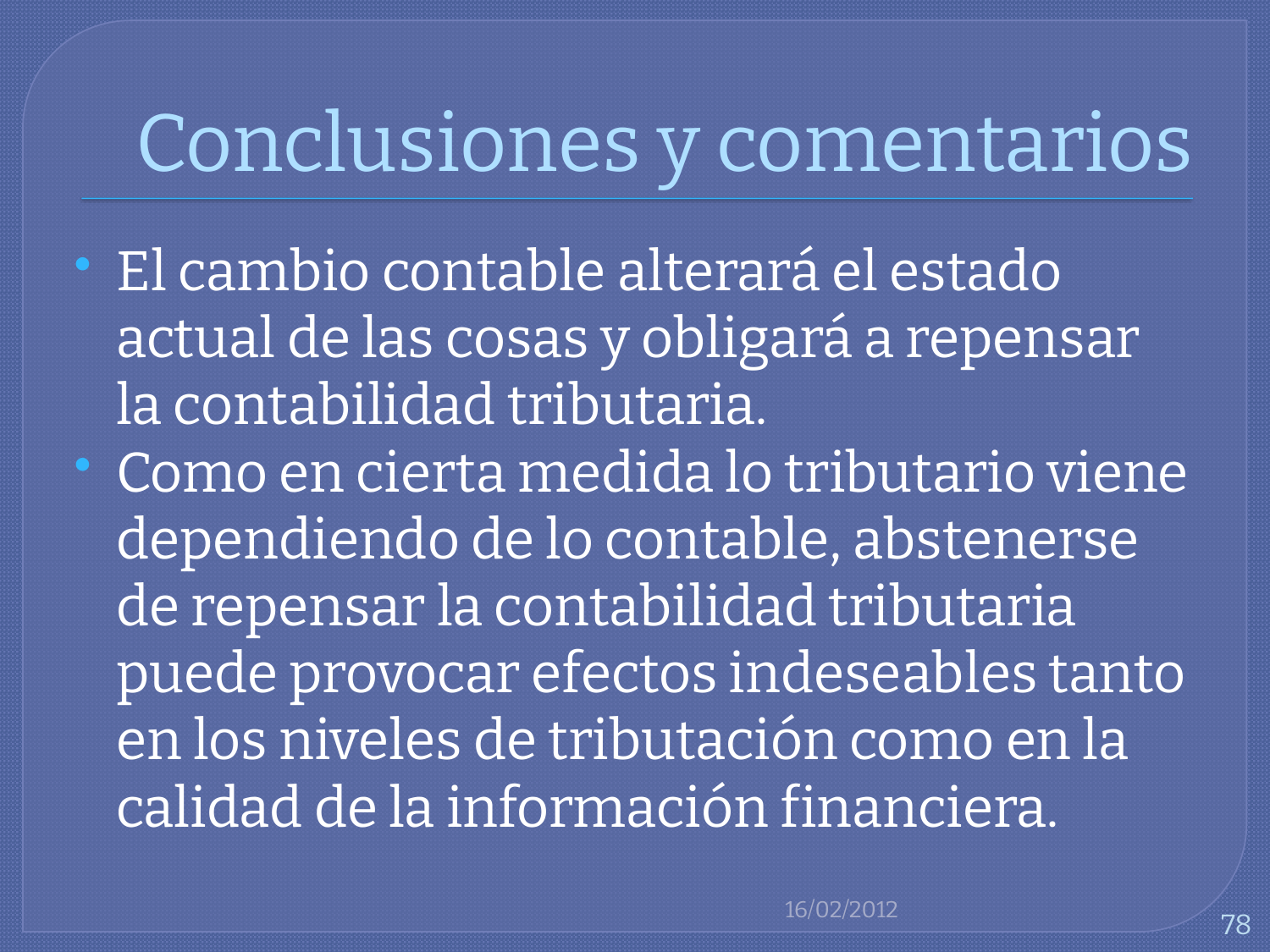

# Conclusiones y comentarios
El cambio contable alterará el estado actual de las cosas y obligará a repensar la contabilidad tributaria.
Como en cierta medida lo tributario viene dependiendo de lo contable, abstenerse de repensar la contabilidad tributaria puede provocar efectos indeseables tanto en los niveles de tributación como en la calidad de la información financiera.
16/02/2012
78